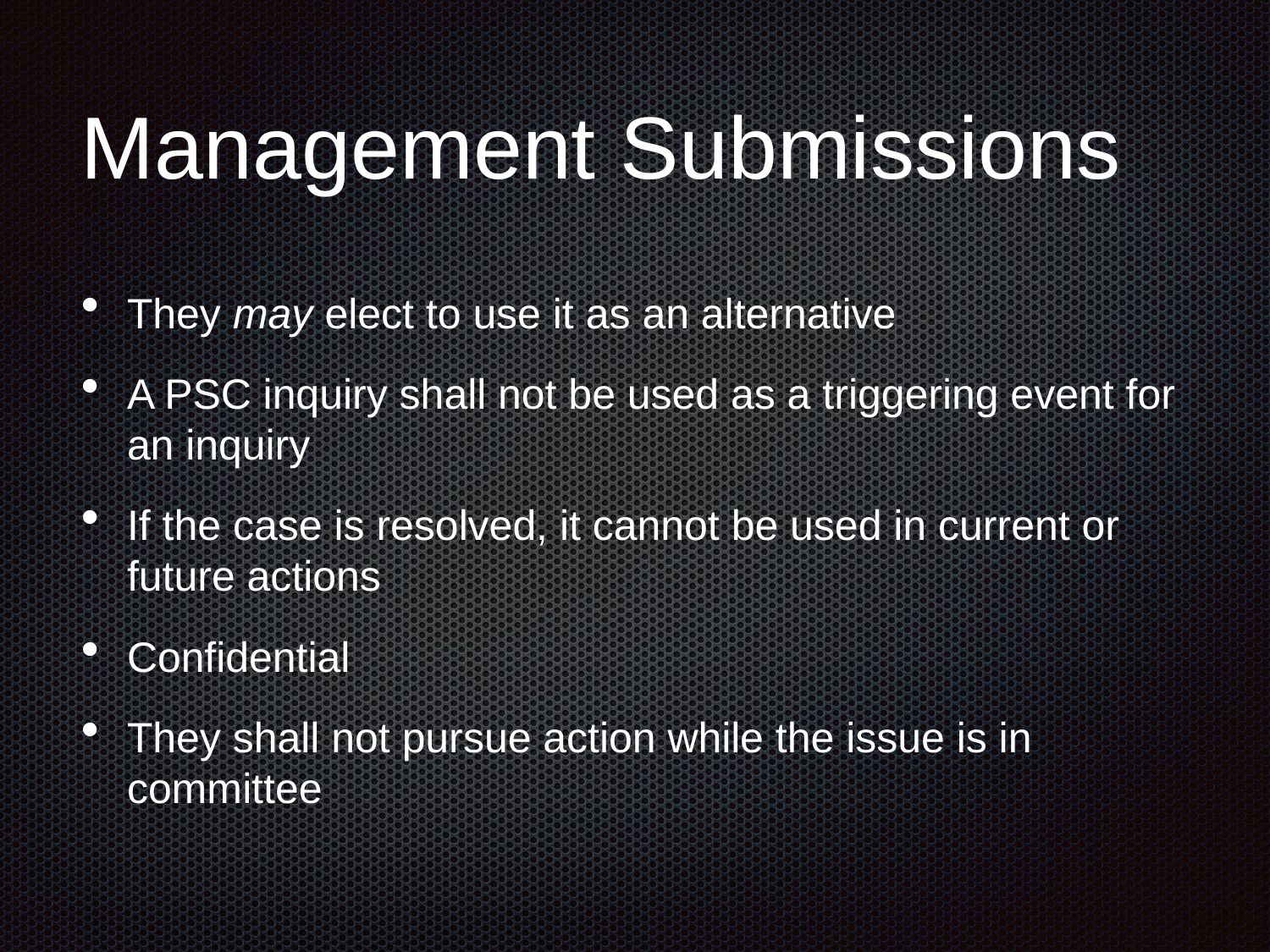

# Management Submissions
They may elect to use it as an alternative
A PSC inquiry shall not be used as a triggering event for an inquiry
If the case is resolved, it cannot be used in current or future actions
Confidential
They shall not pursue action while the issue is in committee